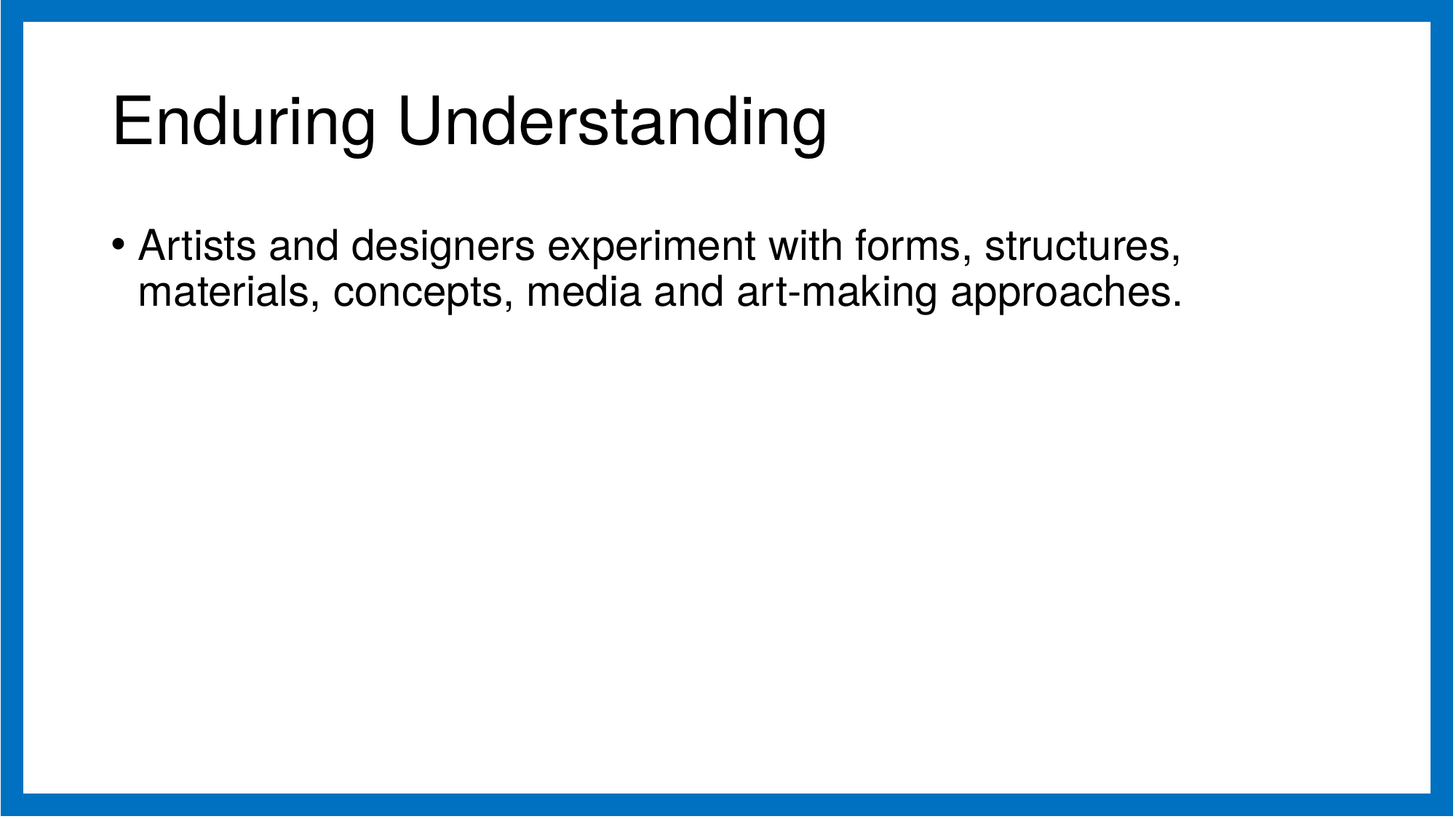

# Enduring Understanding
Artists and designers experiment with forms, structures, materials, concepts, media and art-making approaches.